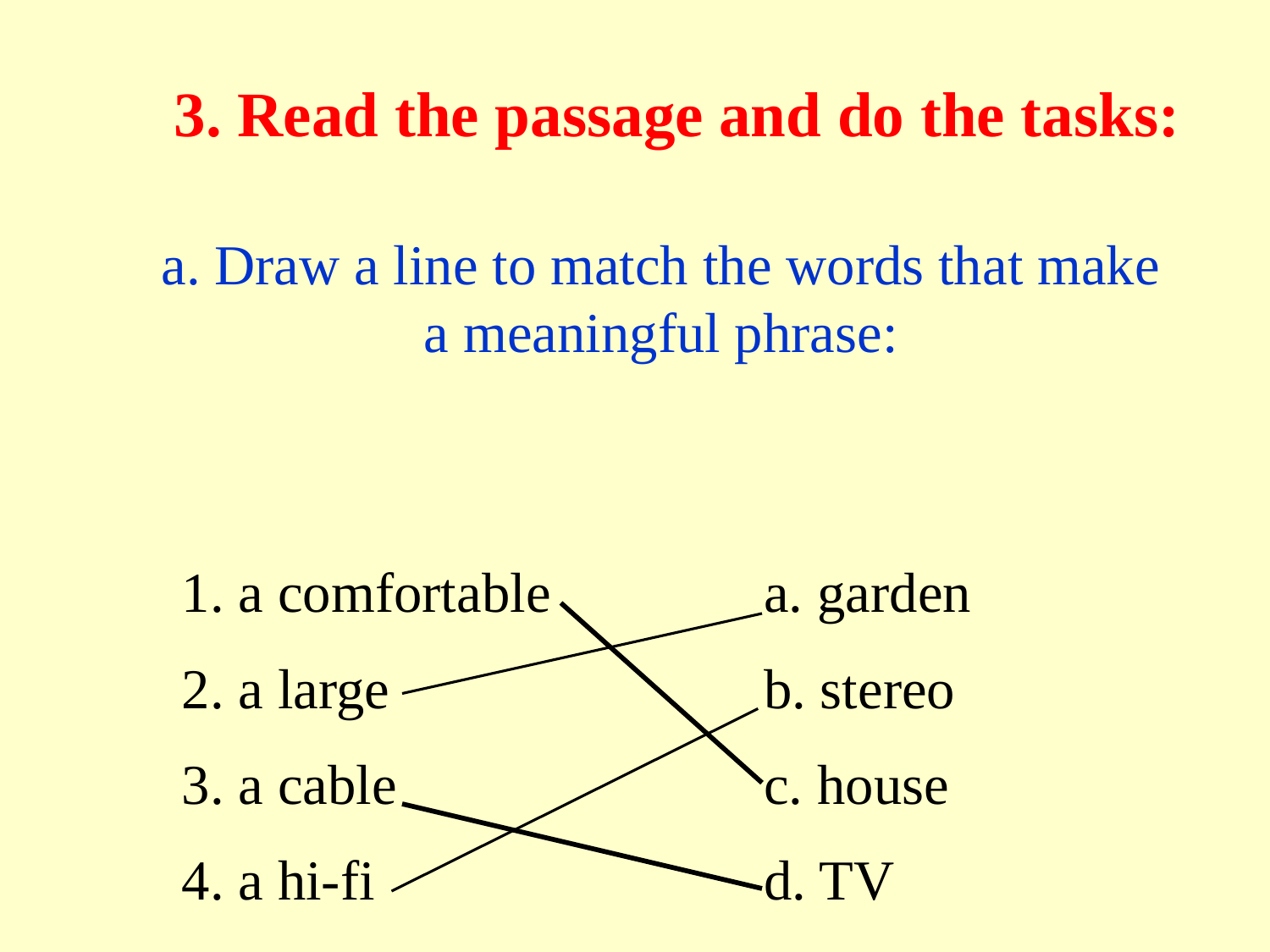

3. Read the passage and do the tasks:
a. Draw a line to match the words that make a meaningful phrase:
1. a comfortable
2. a large
3. a cable
4. a hi-fi
a. garden
b. stereo
c. house
d. TV